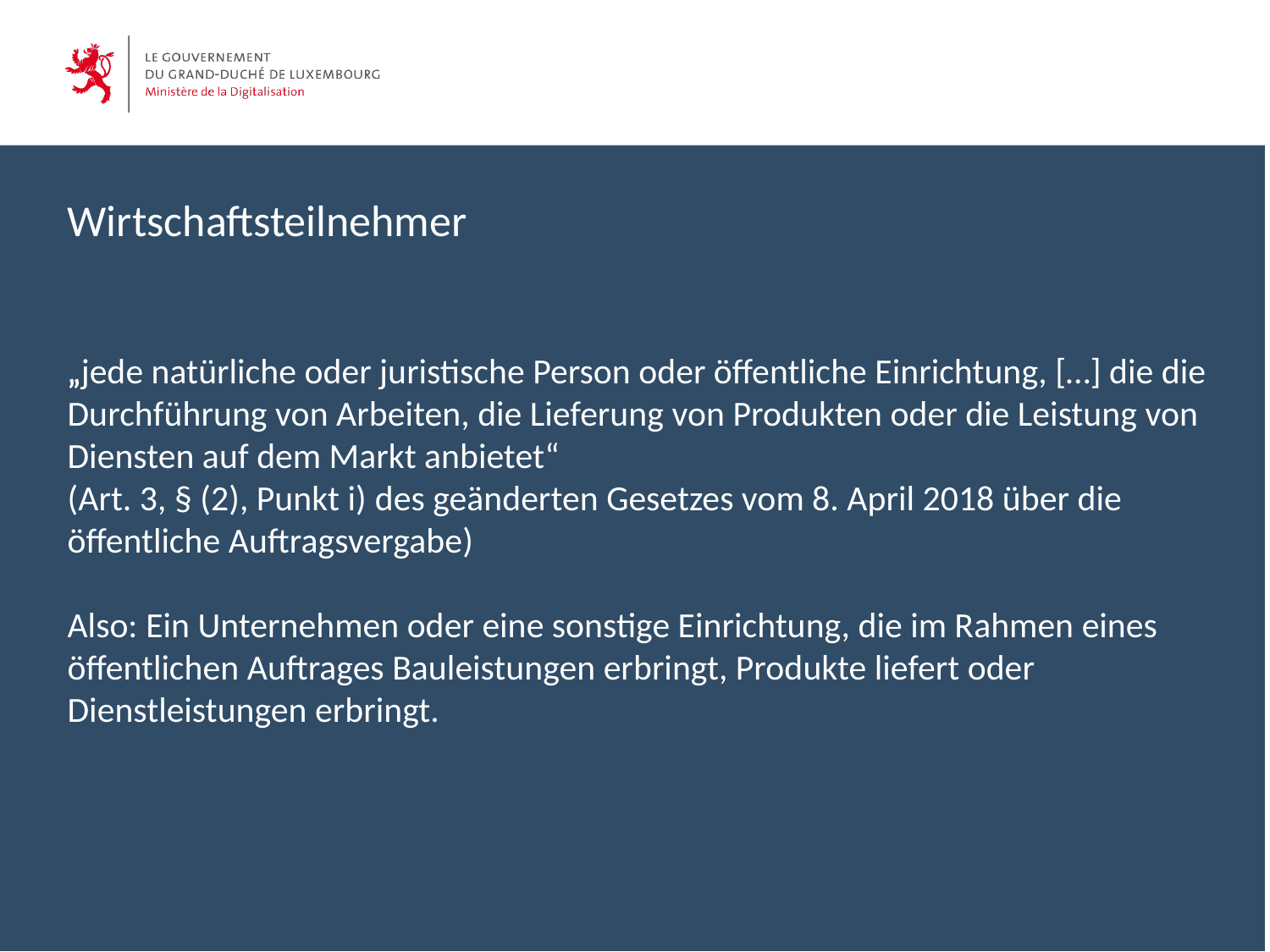

Wirtschaftsteilnehmer

„jede natürliche oder juristische Person oder öffentliche Einrichtung, […] die die Durchführung von Arbeiten, die Lieferung von Produkten oder die Leistung von Diensten auf dem Markt anbietet“
(Art. 3, § (2), Punkt i) des geänderten Gesetzes vom 8. April 2018 über die öffentliche Auftragsvergabe)
Also: Ein Unternehmen oder eine sonstige Einrichtung, die im Rahmen eines öffentlichen Auftrages Bauleistungen erbringt, Produkte liefert oder Dienstleistungen erbringt.